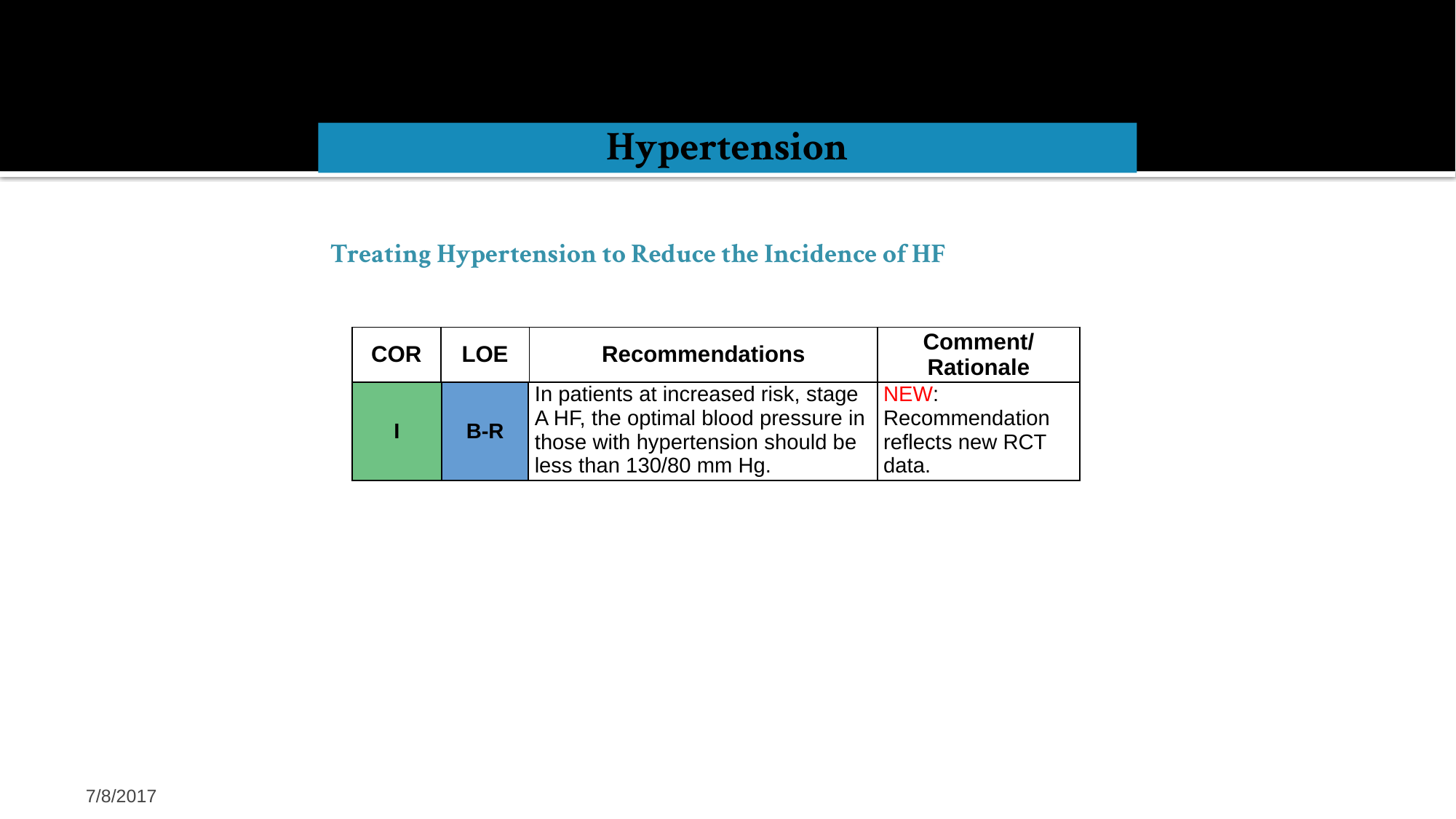

Hypertension
# Treating Hypertension to Reduce the Incidence of HF
| COR | LOE | Recommendations | Comment/ Rationale |
| --- | --- | --- | --- |
| I | B-R | In patients at increased risk, stage A HF, the optimal blood pressure in those with hypertension should be less than 130/80 mm Hg. | NEW: Recommendation reflects new RCT data. |
| --- | --- | --- | --- |
7/8/2017